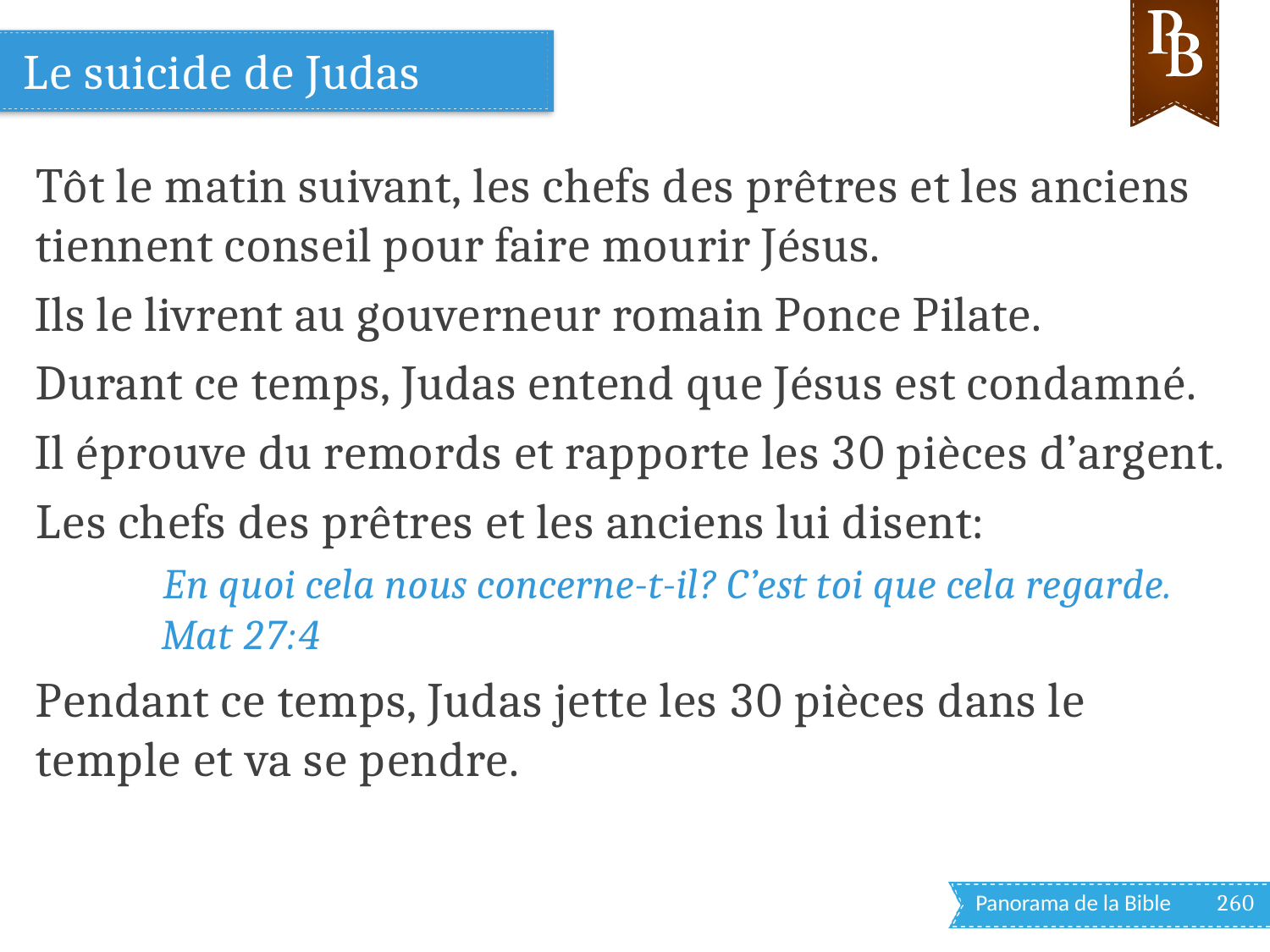

# Le suicide de Judas
Tôt le matin suivant, les chefs des prêtres et les anciens tiennent conseil pour faire mourir Jésus.
Ils le livrent au gouverneur romain Ponce Pilate.
Durant ce temps, Judas entend que Jésus est condamné.
Il éprouve du remords et rapporte les 30 pièces d’argent.
Les chefs des prêtres et les anciens lui disent:
En quoi cela nous concerne-t-il? C’est toi que cela regarde. Mat 27:4
Pendant ce temps, Judas jette les 30 pièces dans le temple et va se pendre.